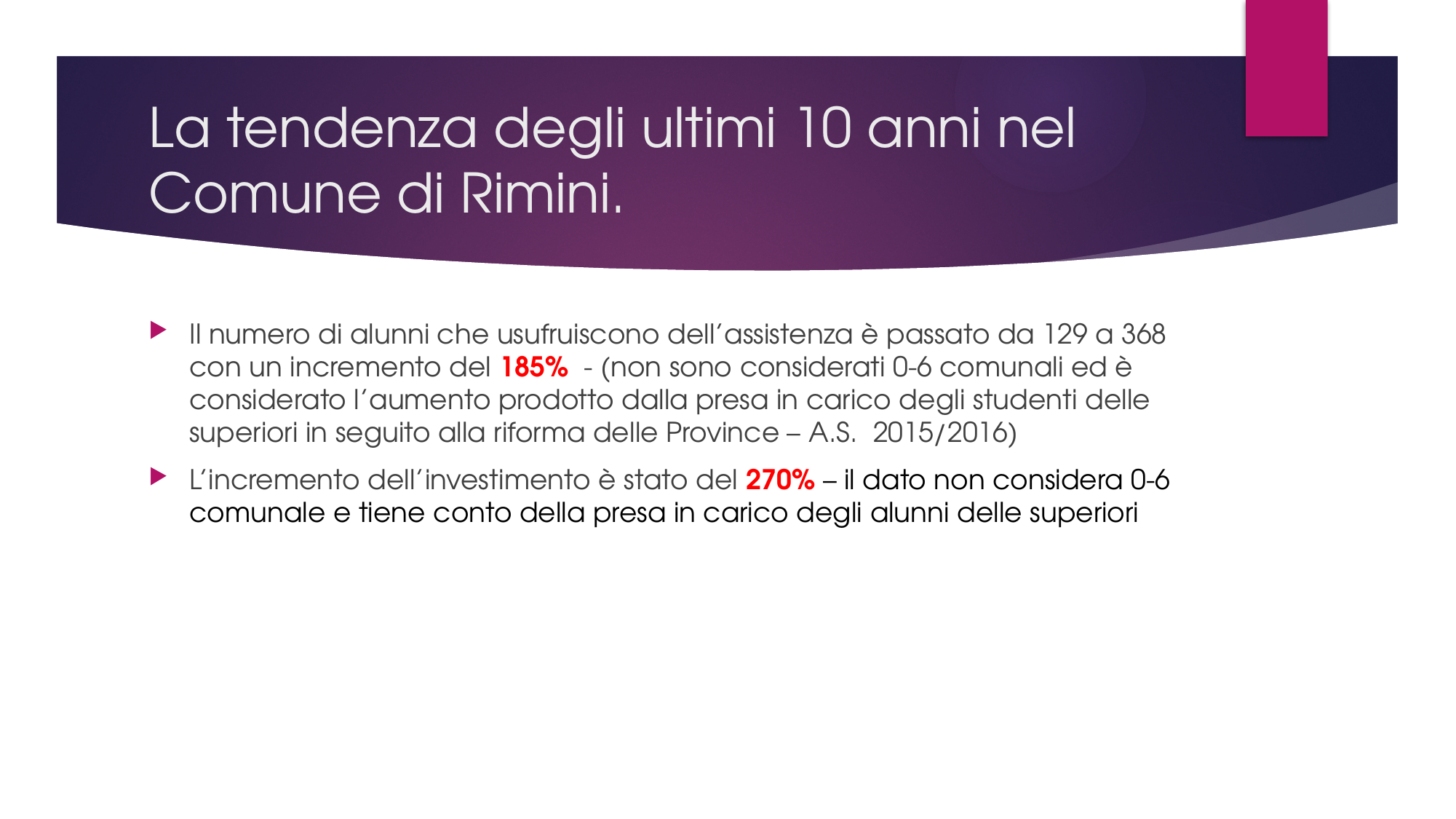

# La tendenza degli ultimi 10 anni nel Comune di Rimini.
Il numero di alunni che usufruiscono dell’assistenza è passato da 129 a 368  con un incremento del 185%  - (non sono considerati 0-6 comunali ed è considerato l’aumento prodotto dalla presa in carico degli studenti delle superiori in seguito alla riforma delle Province – A.S.  2015/2016)
L’incremento dell’investimento è stato del 270% – il dato non considera 0-6 comunale e tiene conto della presa in carico degli alunni delle superiori